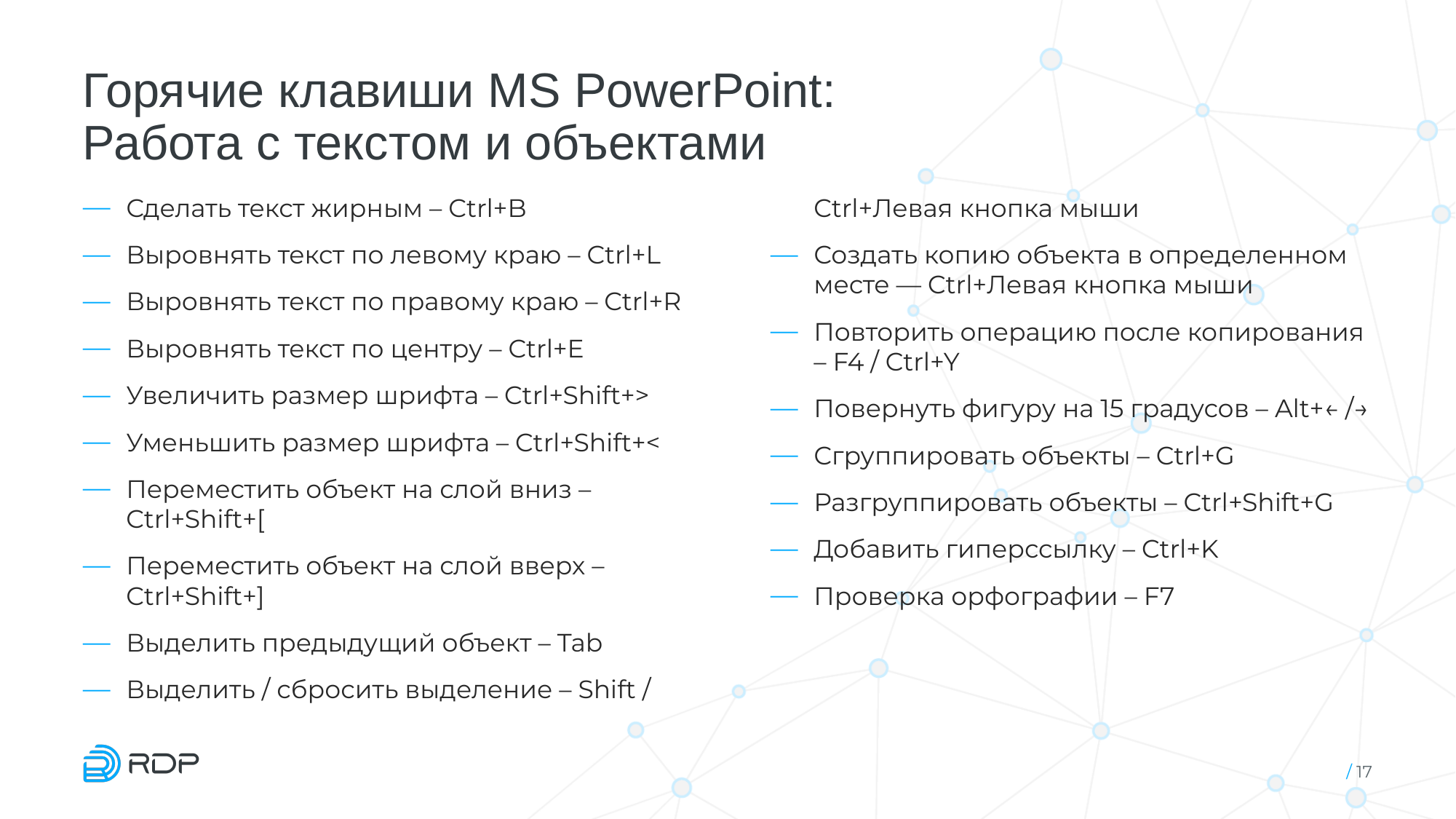

# Горячие клавиши MS PowerPoint: Работа с текстом и объектами
Сделать текст жирным – Ctrl+B
Выровнять текст по левому краю – Ctrl+L
Выровнять текст по правому краю – Ctrl+R
Выровнять текст по центру – Ctrl+E
Увеличить размер шрифта – Ctrl+Shift+>
Уменьшить размер шрифта – Ctrl+Shift+<
Переместить объект на слой вниз – Ctrl+Shift+[
Переместить объект на слой вверх – Ctrl+Shift+]
Выделить предыдущий объект – Tab
Выделить / сбросить выделение – Shift / Ctrl+Левая кнопка мыши
Создать копию объекта в определенном месте — Ctrl+Левая кнопка мыши
Повторить операцию после копирования – F4 / Ctrl+Y
Повернуть фигуру на 15 градусов – Alt+← /→
Сгруппировать объекты – Ctrl+G
Разгруппировать объекты – Ctrl+Shift+G
Добавить гиперссылку – Ctrl+K
Проверка орфографии – F7
 / 17